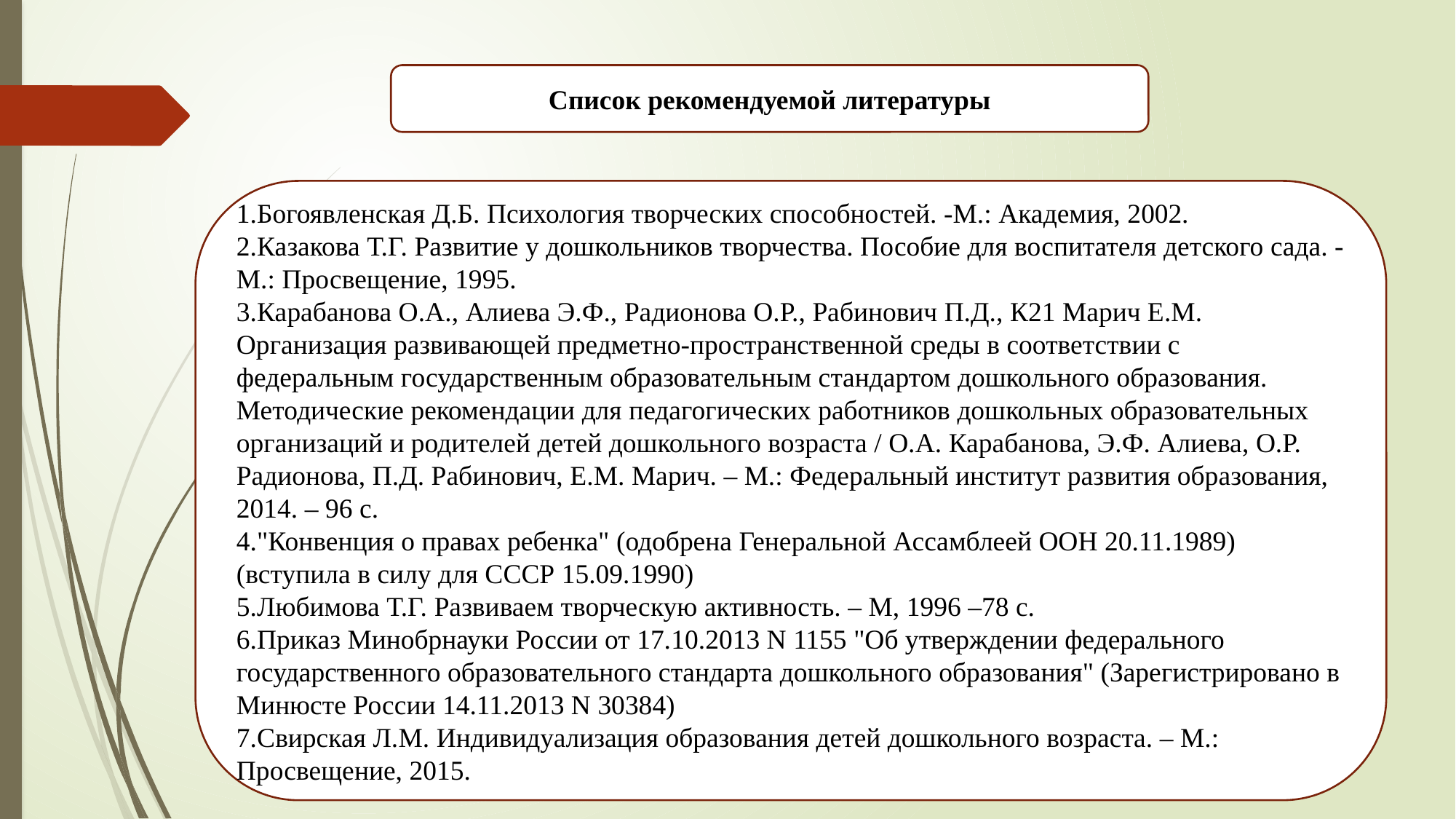

Список рекомендуемой литературы
1.Богоявленская Д.Б. Психология творческих способностей. -М.: Академия, 2002.
2.Казакова Т.Г. Развитие у дошкольников творчества. Пособие для воспитателя детского сада. - М.: Просвещение, 1995.
3.Карабанова О.А., Алиева Э.Ф., Радионова О.Р., Рабинович П.Д., К21 Марич Е.М. Организация развивающей предметно-пространственной среды в соответствии с федеральным государственным образовательным стандартом дошкольного образования. Методические рекомендации для педагогических работников дошкольных образовательных организаций и родителей детей дошкольного возраста / О.А. Карабанова, Э.Ф. Алиева, О.Р. Радионова, П.Д. Рабинович, Е.М. Марич. – М.: Федеральный институт развития образования, 2014. – 96 с.
4."Конвенция о правах ребенка" (одобрена Генеральной Ассамблеей ООН 20.11.1989) (вступила в силу для СССР 15.09.1990)
5.Любимова Т.Г. Развиваем творческую активность. – М, 1996 –78 с.
6.Приказ Минобрнауки России от 17.10.2013 N 1155 "Об утверждении федерального государственного образовательного стандарта дошкольного образования" (Зарегистрировано в Минюсте России 14.11.2013 N 30384)
7.Свирская Л.М. Индивидуализация образования детей дошкольного возраста. – М.: Просвещение, 2015.